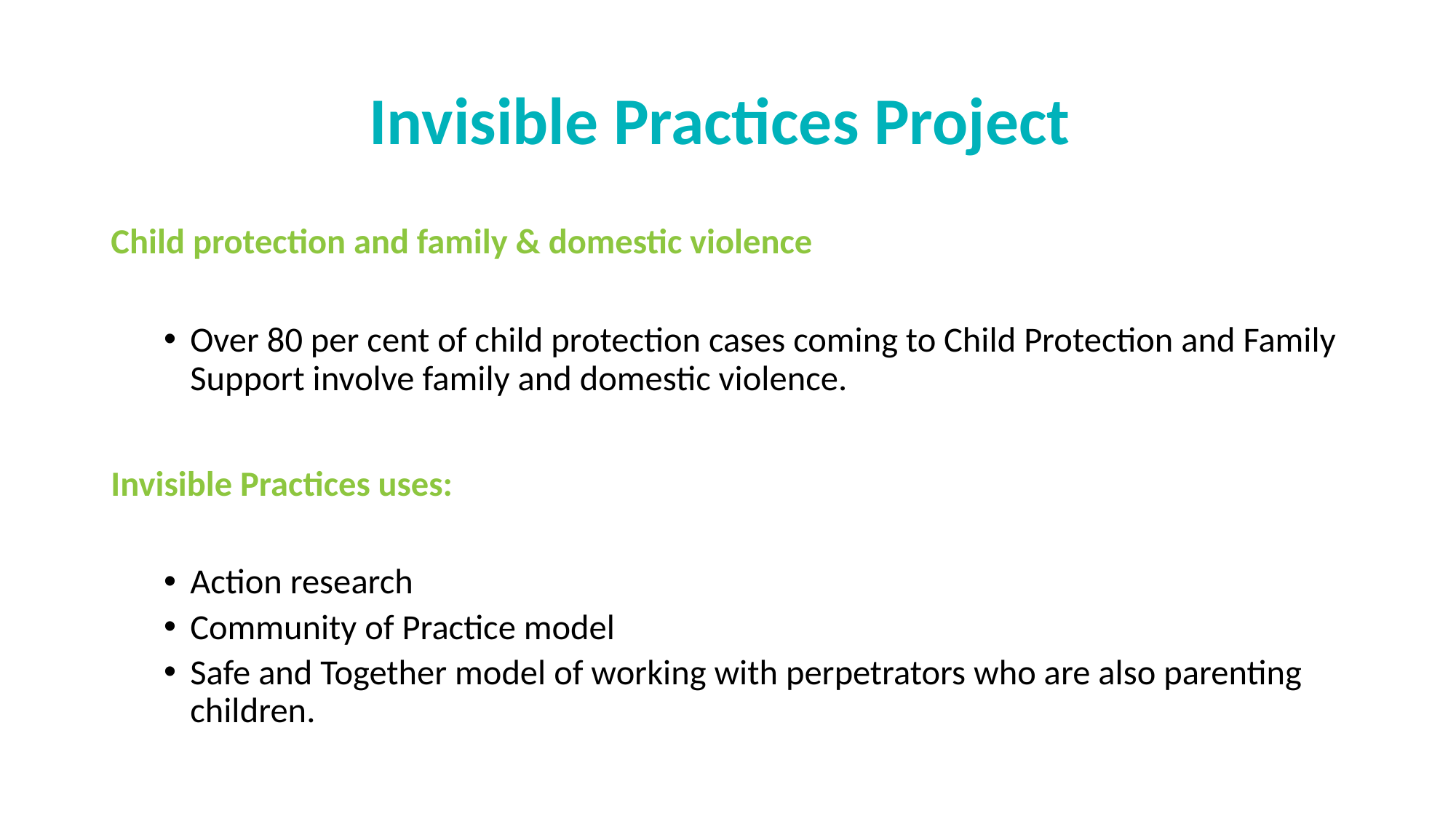

# Invisible Practices Project
Child protection and family & domestic violence

Over 80 per cent of child protection cases coming to Child Protection and Family Support involve family and domestic violence.

Invisible Practices uses:

Action research
Community of Practice model
Safe and Together model of working with perpetrators who are also parenting children.